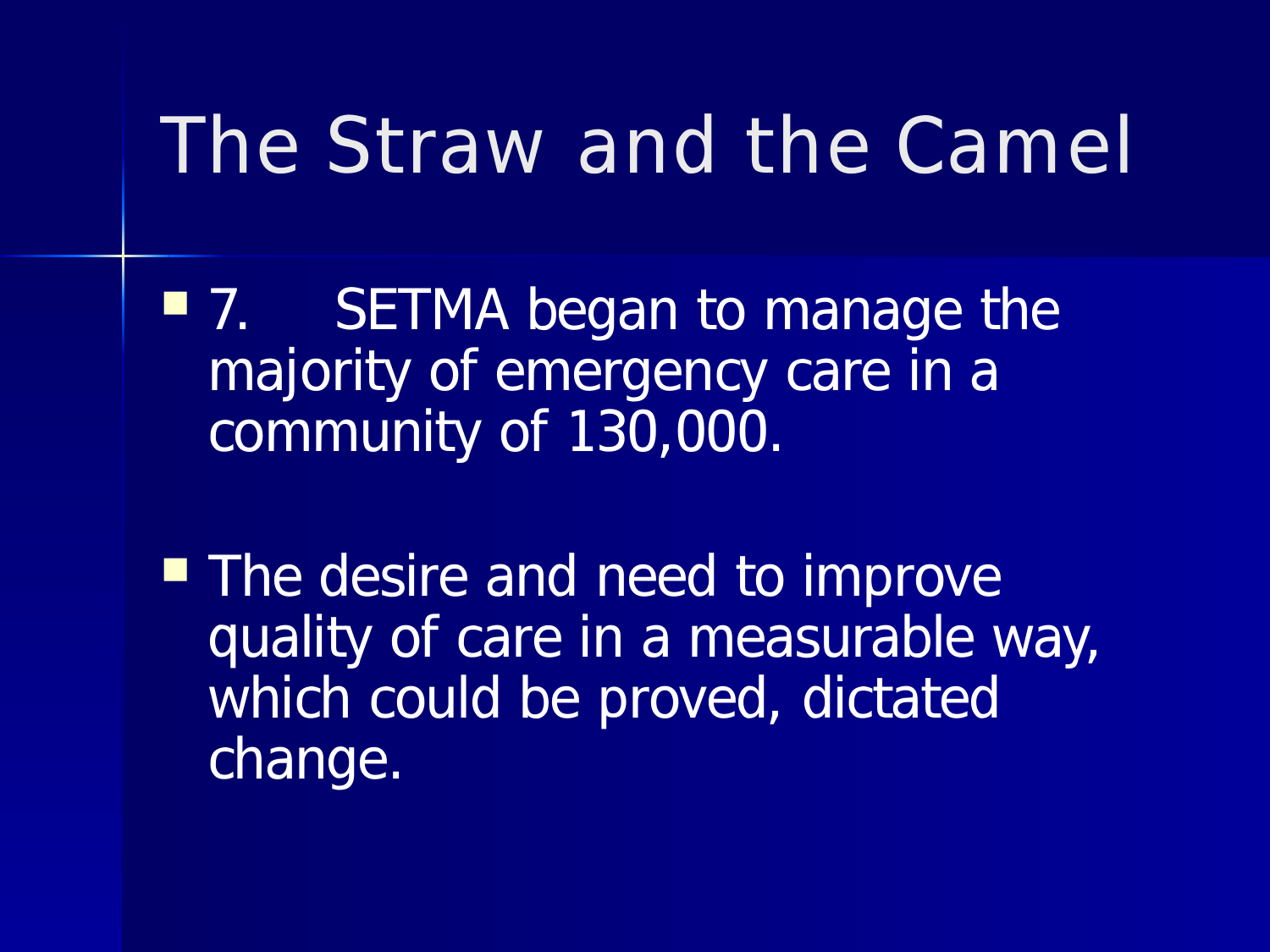

# The Straw and the Camel
7.	SETMA began to manage the majority of emergency care in a community of 130,000.

The desire and need to improve quality of care in a measurable way, which could be proved, dictated change.